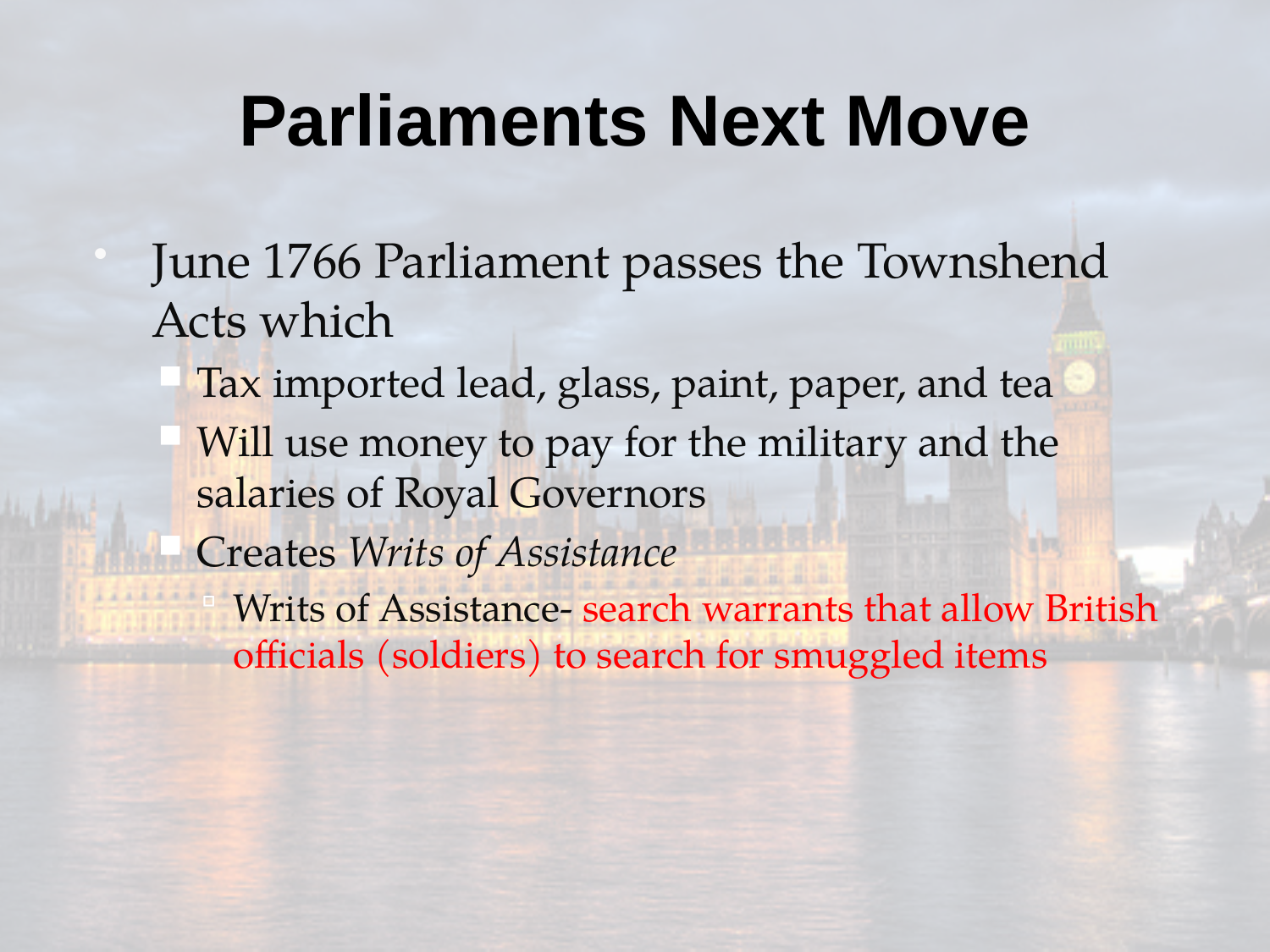

# Parliaments Next Move
June 1766 Parliament passes the Townshend Acts which
Tax imported lead, glass, paint, paper, and tea
Will use money to pay for the military and the salaries of Royal Governors
Creates Writs of Assistance
Writs of Assistance- search warrants that allow British officials (soldiers) to search for smuggled items